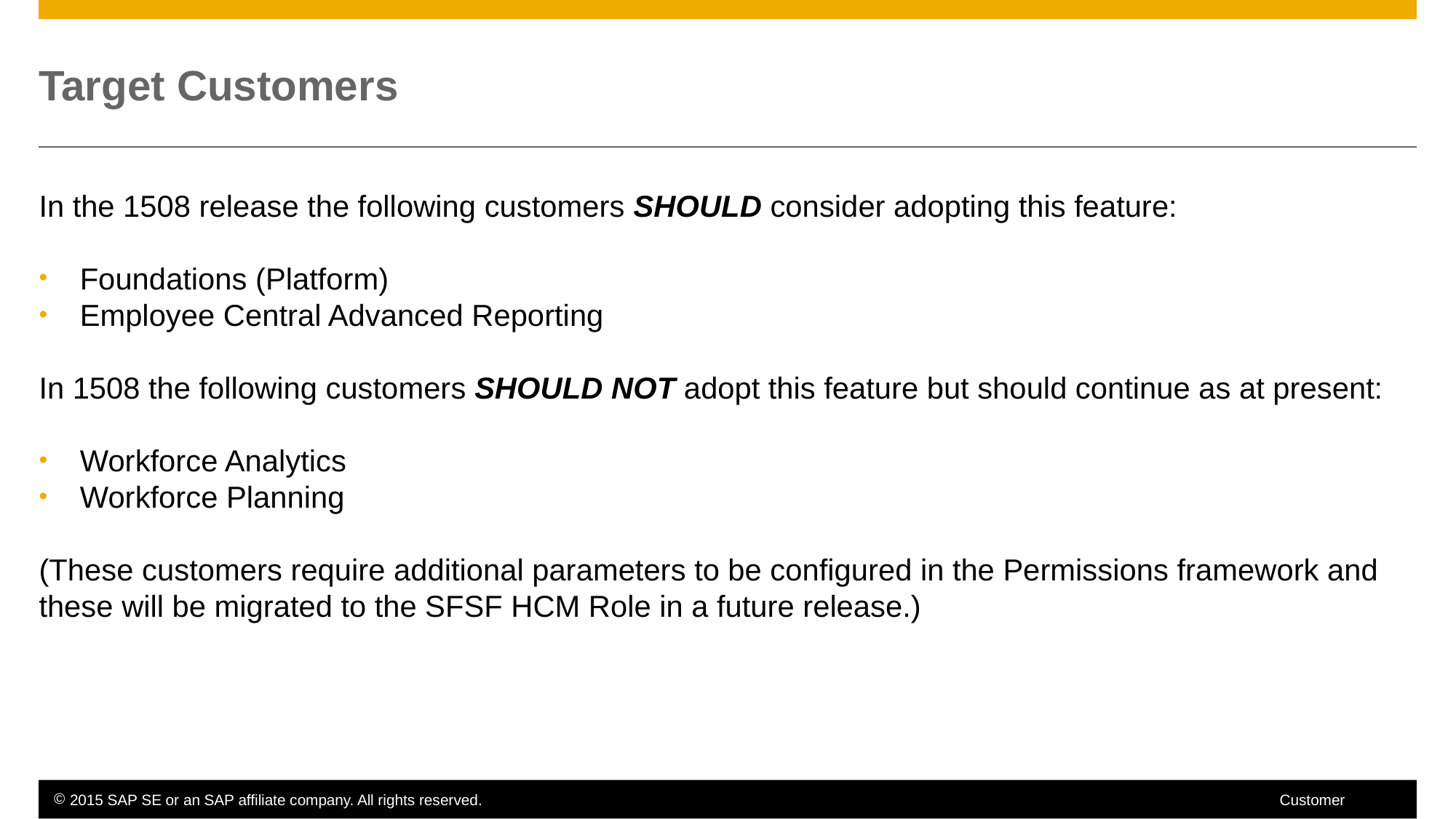

# Target Customers
In the 1508 release the following customers SHOULD consider adopting this feature:
Foundations (Platform)
Employee Central Advanced Reporting
In 1508 the following customers SHOULD NOT adopt this feature but should continue as at present:
Workforce Analytics
Workforce Planning

(These customers require additional parameters to be configured in the Permissions framework and these will be migrated to the SFSF HCM Role in a future release.)